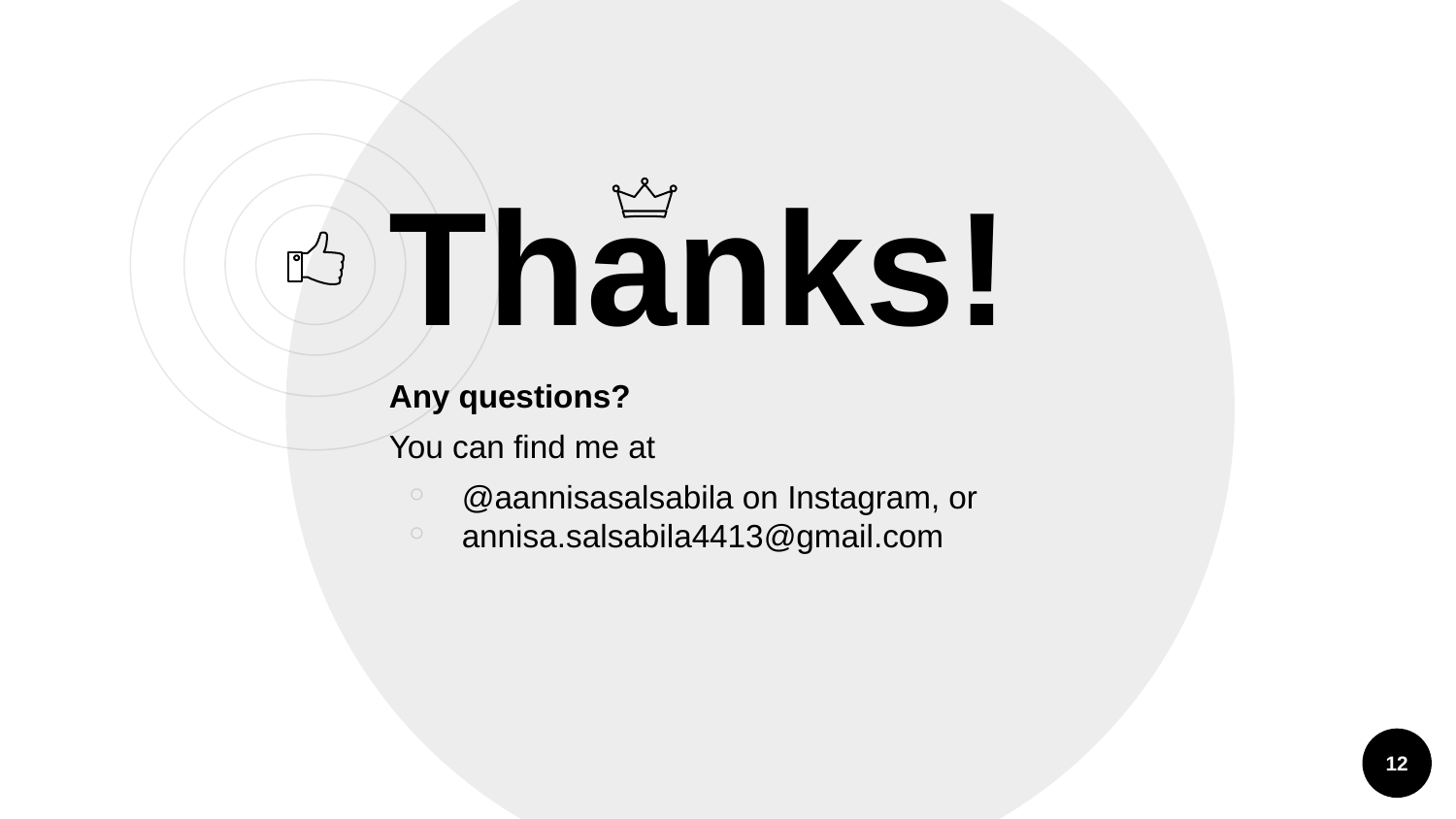

Thanks!

Any questions?
You can find me at
@aannisasalsabila on Instagram, or
annisa.salsabila4413@gmail.com
12